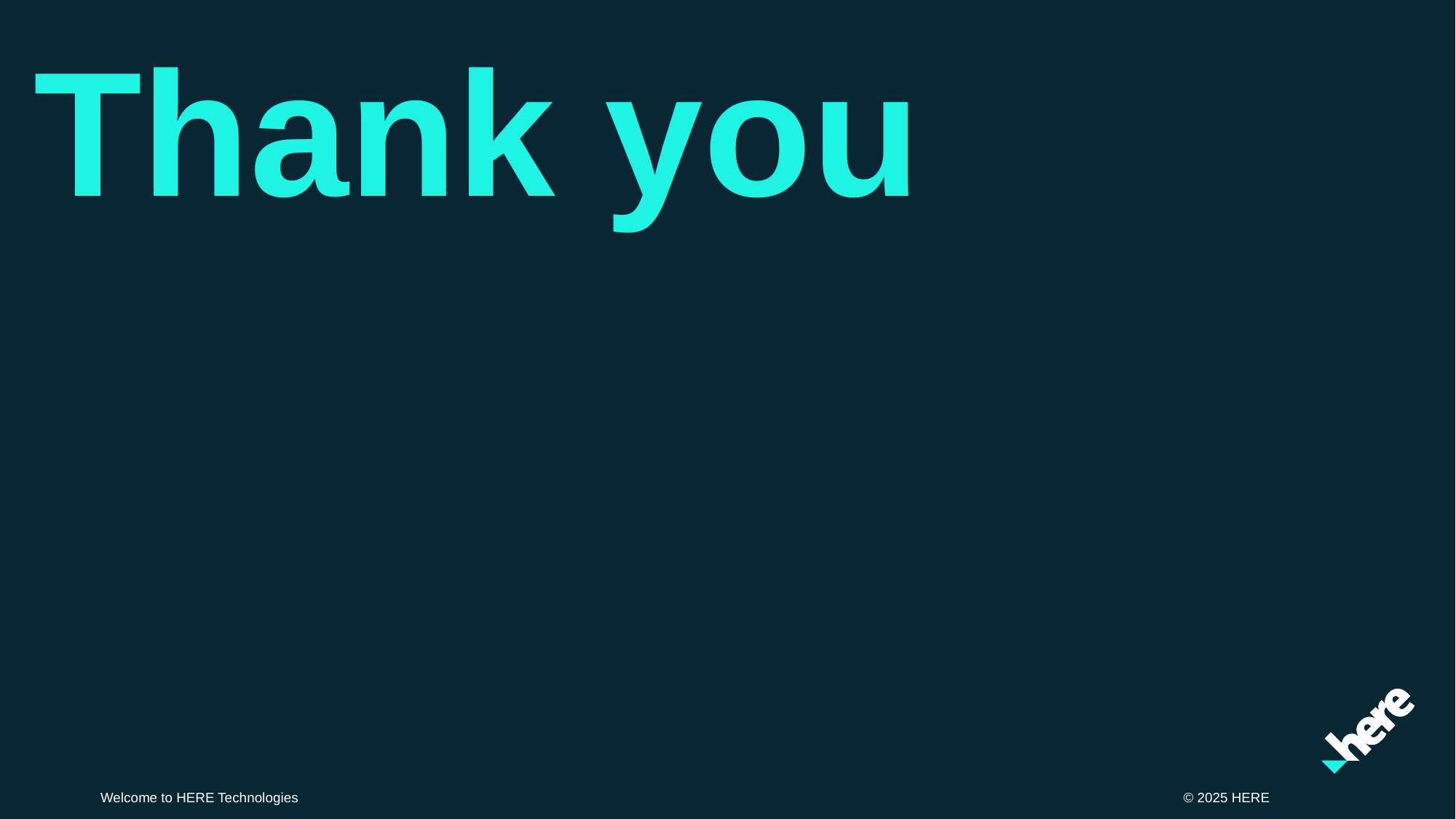

Welcome to HERE Technologies
© 2025 HERE